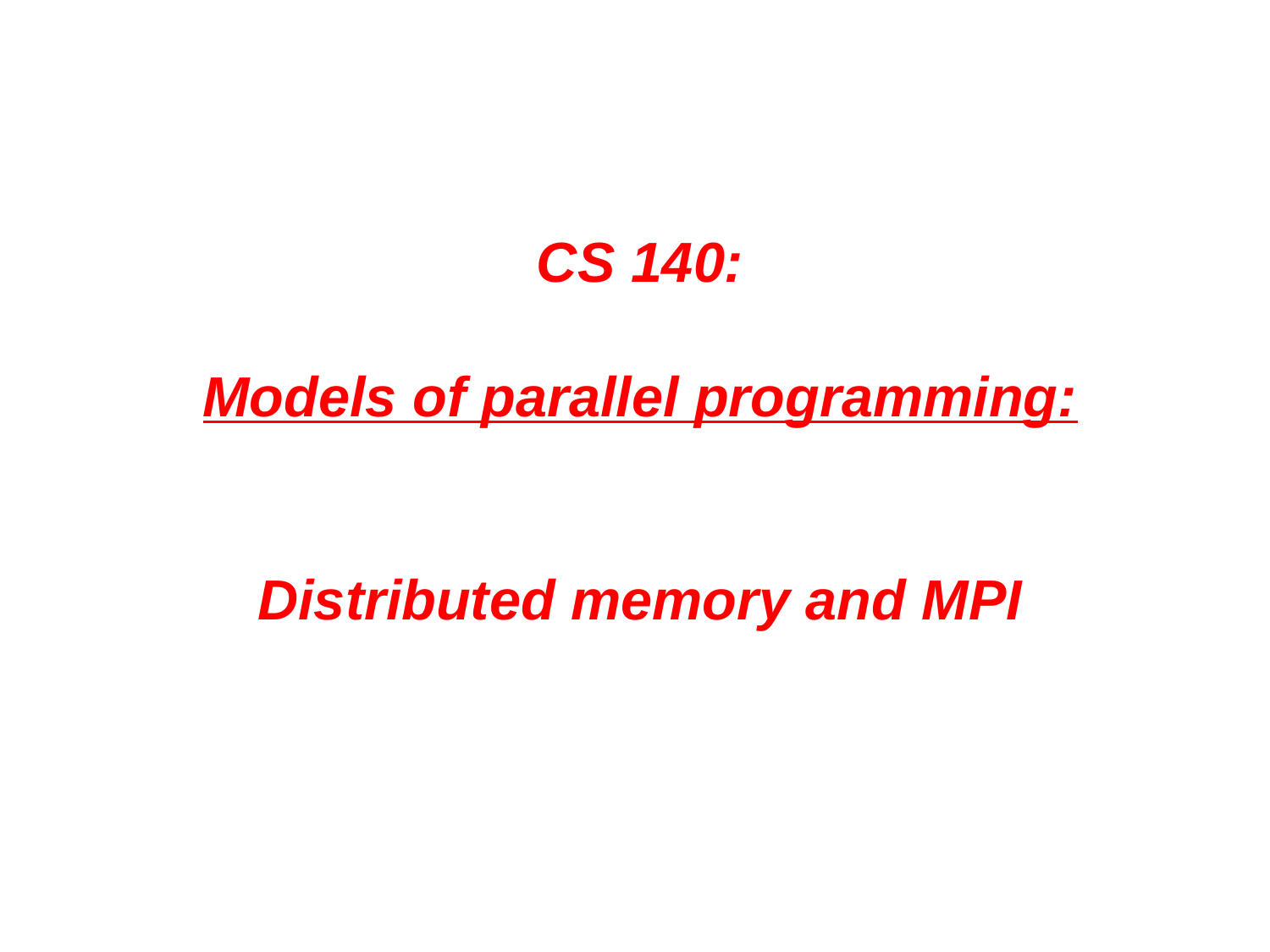

# CS 140: Models of parallel programming: Distributed memory and MPI